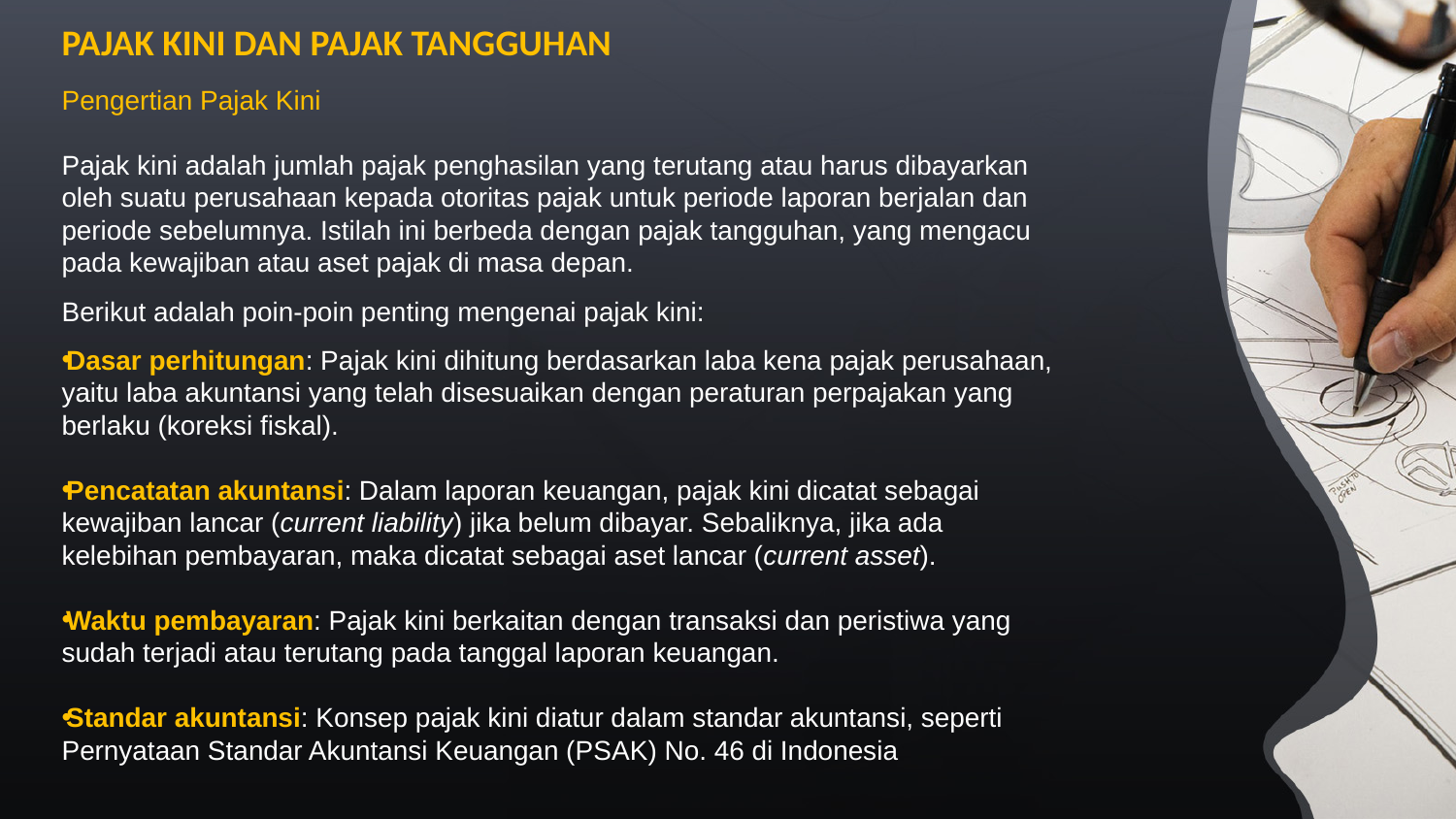

# PAJAK KINI DAN PAJAK TANGGUHAN
Pengertian Pajak Kini

Pajak kini adalah jumlah pajak penghasilan yang terutang atau harus dibayarkan oleh suatu perusahaan kepada otoritas pajak untuk periode laporan berjalan dan periode sebelumnya. Istilah ini berbeda dengan pajak tangguhan, yang mengacu pada kewajiban atau aset pajak di masa depan.

Berikut adalah poin-poin penting mengenai pajak kini:

Dasar perhitungan: Pajak kini dihitung berdasarkan laba kena pajak perusahaan, yaitu laba akuntansi yang telah disesuaikan dengan peraturan perpajakan yang berlaku (koreksi fiskal).

Pencatatan akuntansi: Dalam laporan keuangan, pajak kini dicatat sebagai kewajiban lancar (current liability) jika belum dibayar. Sebaliknya, jika ada kelebihan pembayaran, maka dicatat sebagai aset lancar (current asset).

Waktu pembayaran: Pajak kini berkaitan dengan transaksi dan peristiwa yang sudah terjadi atau terutang pada tanggal laporan keuangan.

Standar akuntansi: Konsep pajak kini diatur dalam standar akuntansi, seperti Pernyataan Standar Akuntansi Keuangan (PSAK) No. 46 di Indonesia